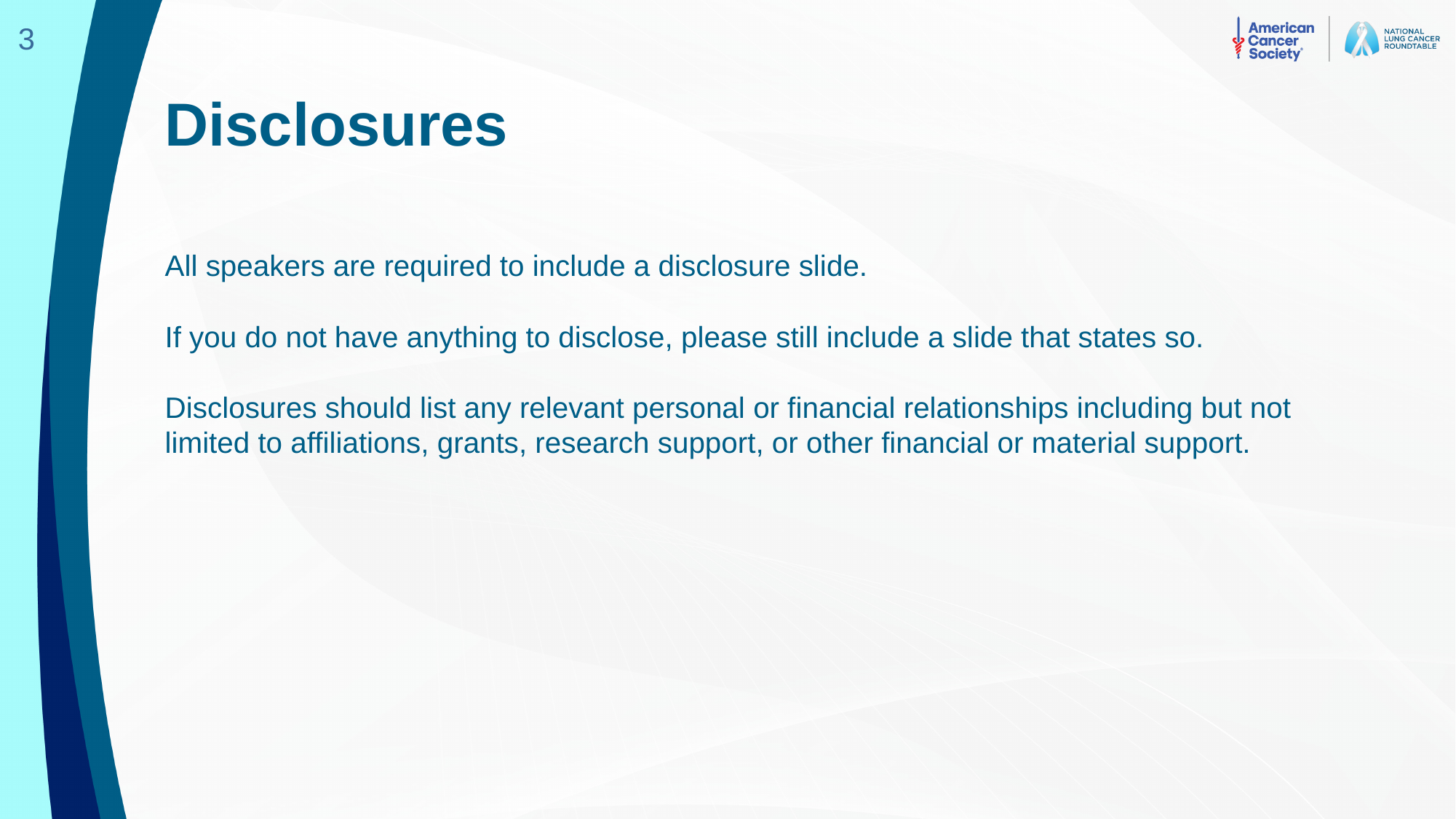

# Disclosures
3
All speakers are required to include a disclosure slide.

If you do not have anything to disclose, please still include a slide that states so.

Disclosures should list any relevant personal or financial relationships including but not limited to affiliations, grants, research support, or other financial or material support.